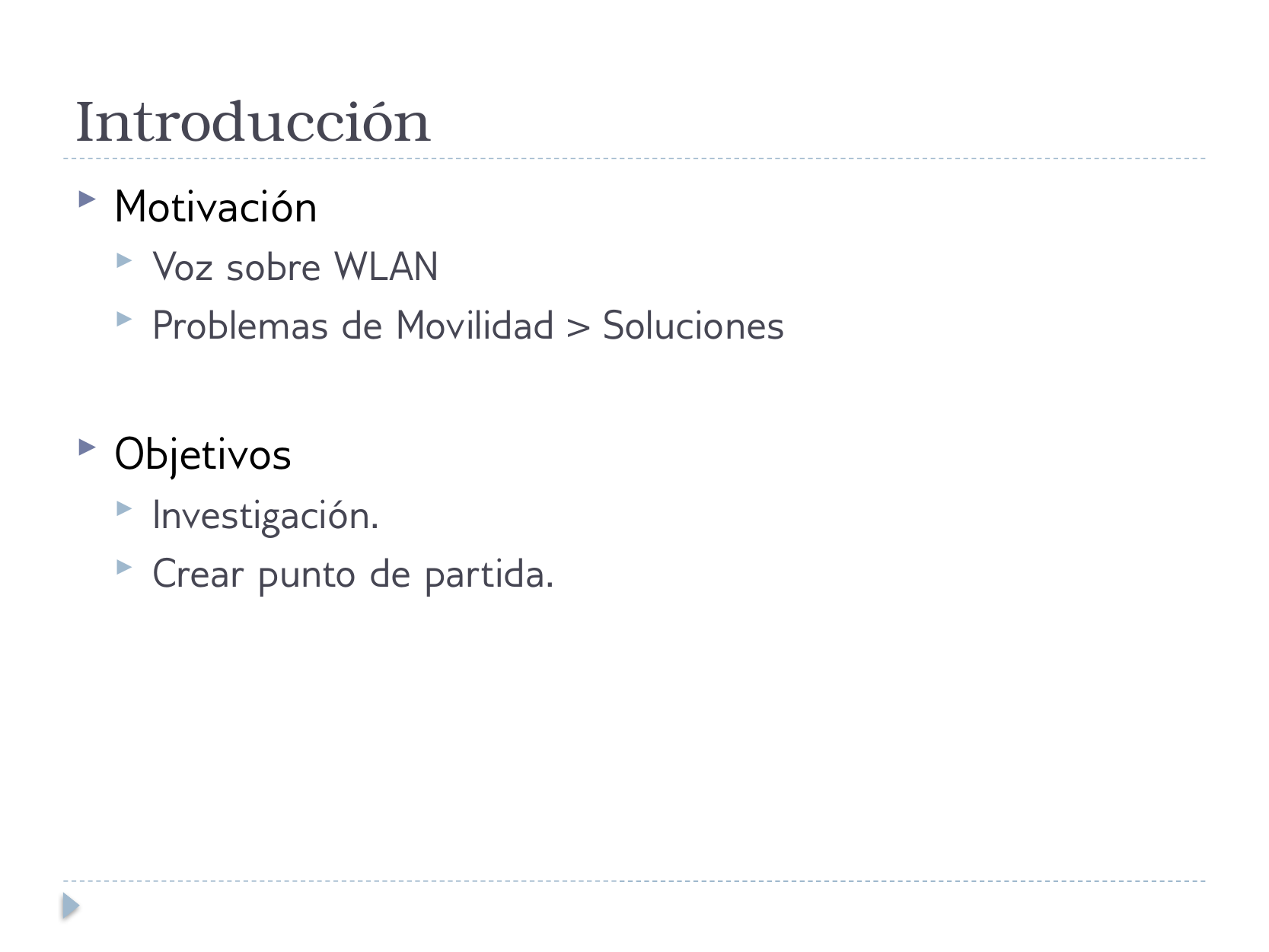

# Introducción
Motivación
Voz sobre WLAN
Problemas de Movilidad > Soluciones

Objetivos
Investigación.
Crear punto de partida.